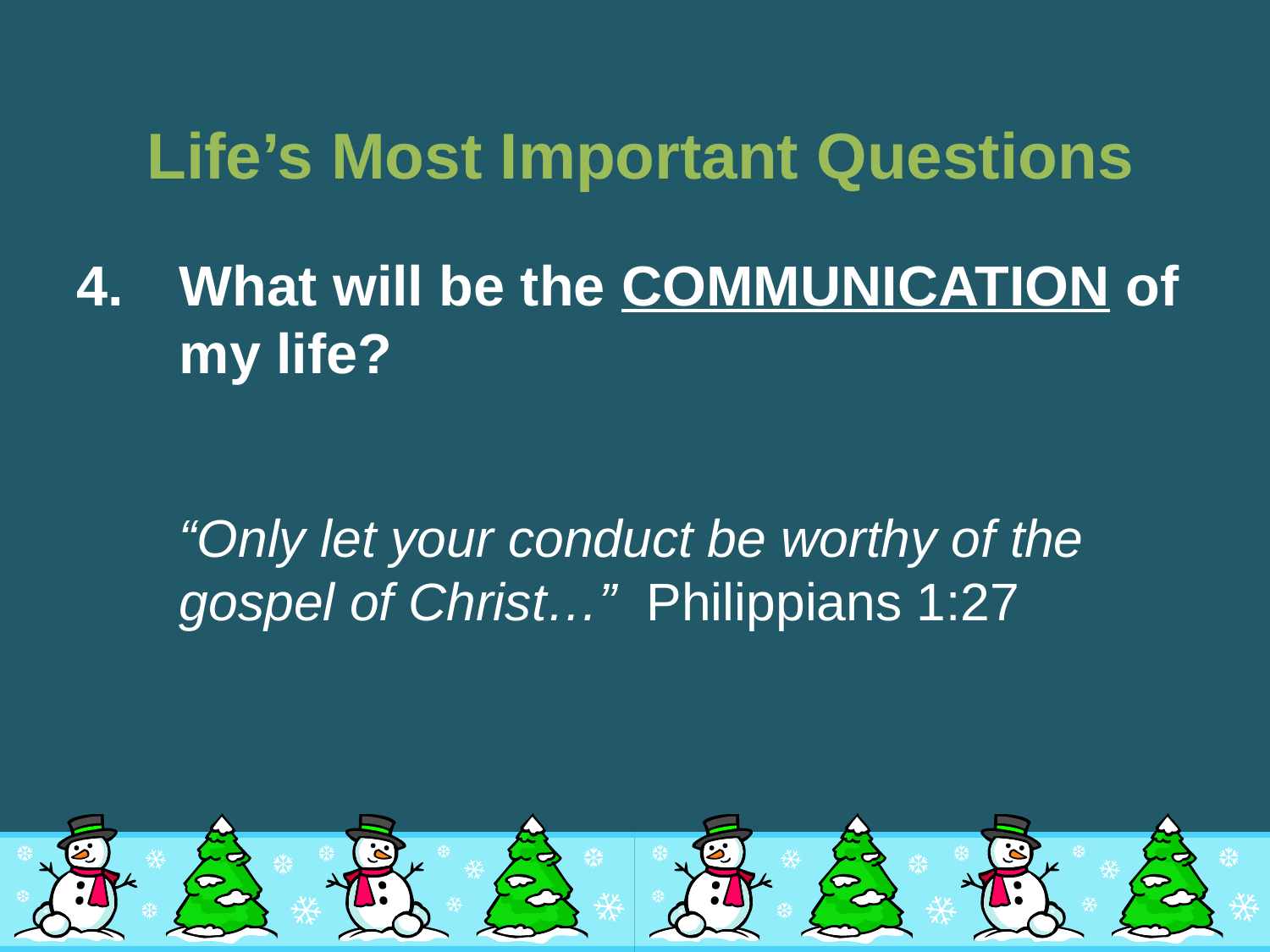

# Life’s Most Important Questions
What will be the COMMUNICATION of my life?

	“Only let your conduct be worthy of the gospel of Christ…”  Philippians 1:27